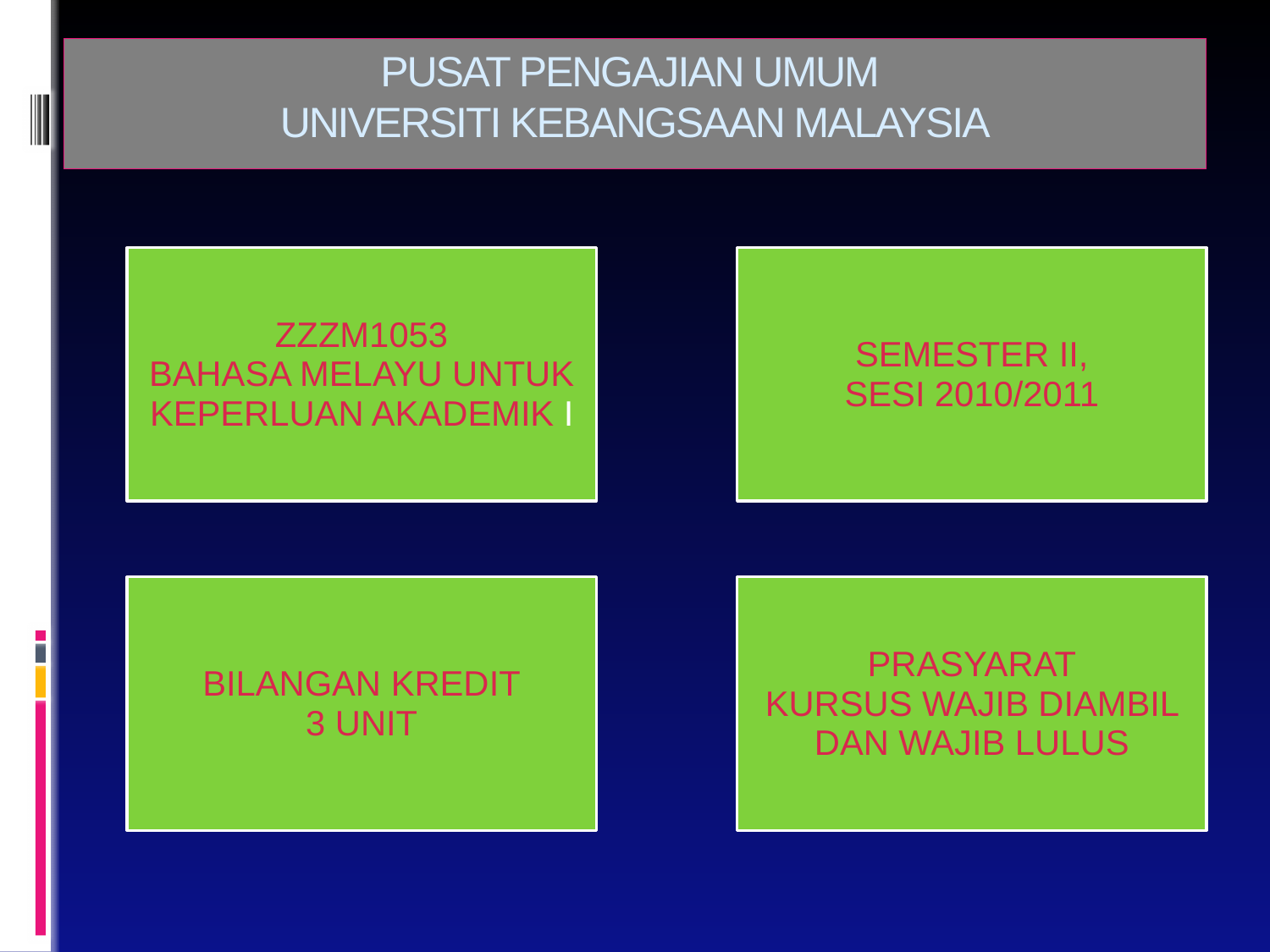

# PUSAT PENGAJIAN UMUM UNIVERSITI KEBANGSAAN MALAYSIA
BILANGAN KREDIT
3 UNIT
PRASYARAT
KURSUS WAJIB DIAMBIL DAN WAJIB LULUS
SEMESTER II,
SESI 2010/2011
ZZZM1053
BAHASA MELAYU UNTUK KEPERLUAN AKADEMIK I